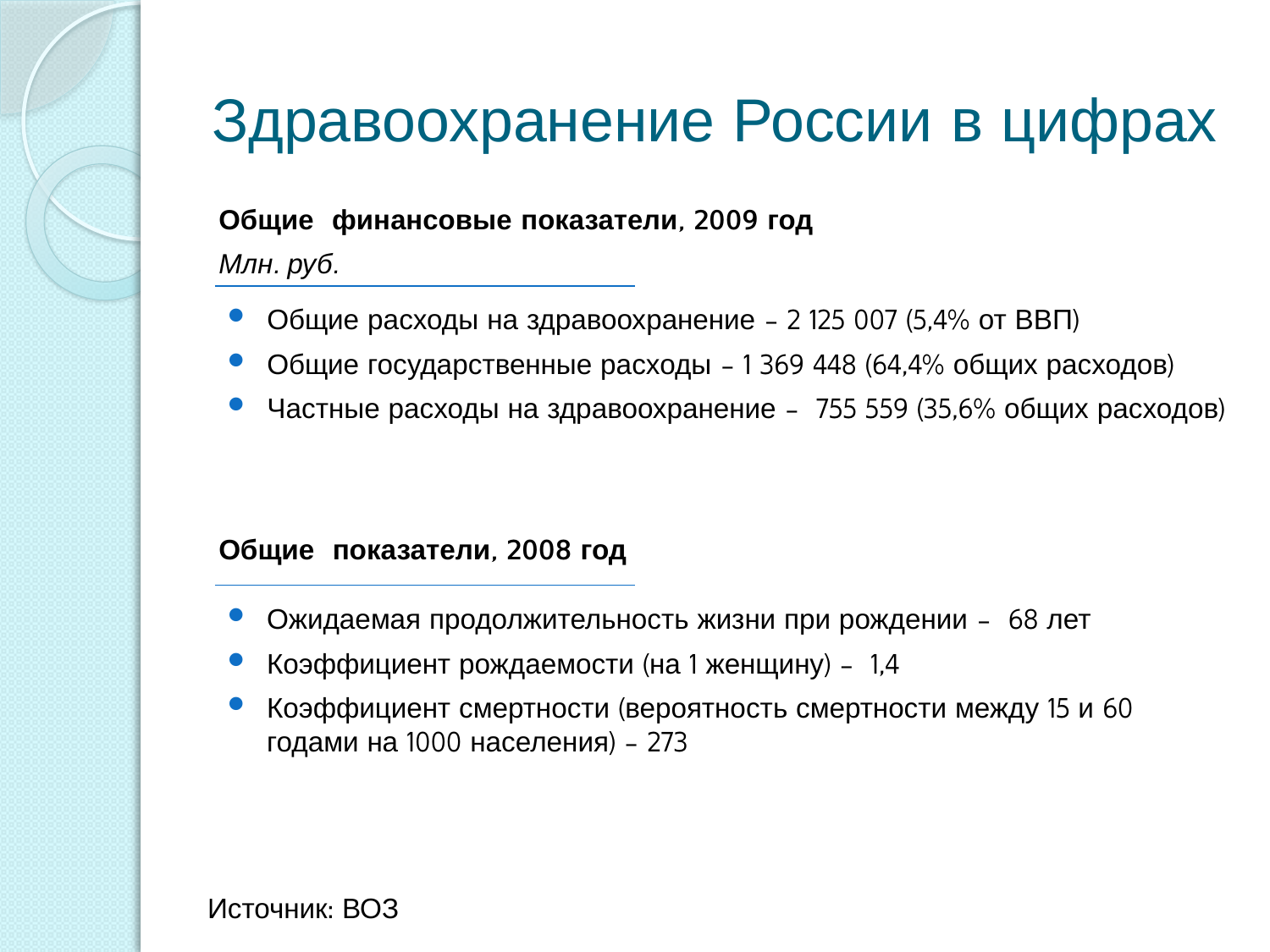

# Здравоохранение России в цифрах
Общие  финансовые показатели, 2009 год
Млн. руб.
Общие расходы на здравоохранение – 2 125 007 (5,4% от ВВП)
Общие государственные расходы – 1 369 448 (64,4% общих расходов)
Частные расходы на здравоохранение –  755 559 (35,6% общих расходов)
Общие  показатели, 2008 год
Ожидаемая продолжительность жизни при рождении –  68 лет
Коэффициент рождаемости (на 1 женщину) –  1,4
Коэффициент смертности (вероятность смертности между 15 и 60 годами на 1000 населения) – 273
Источник: ВОЗ